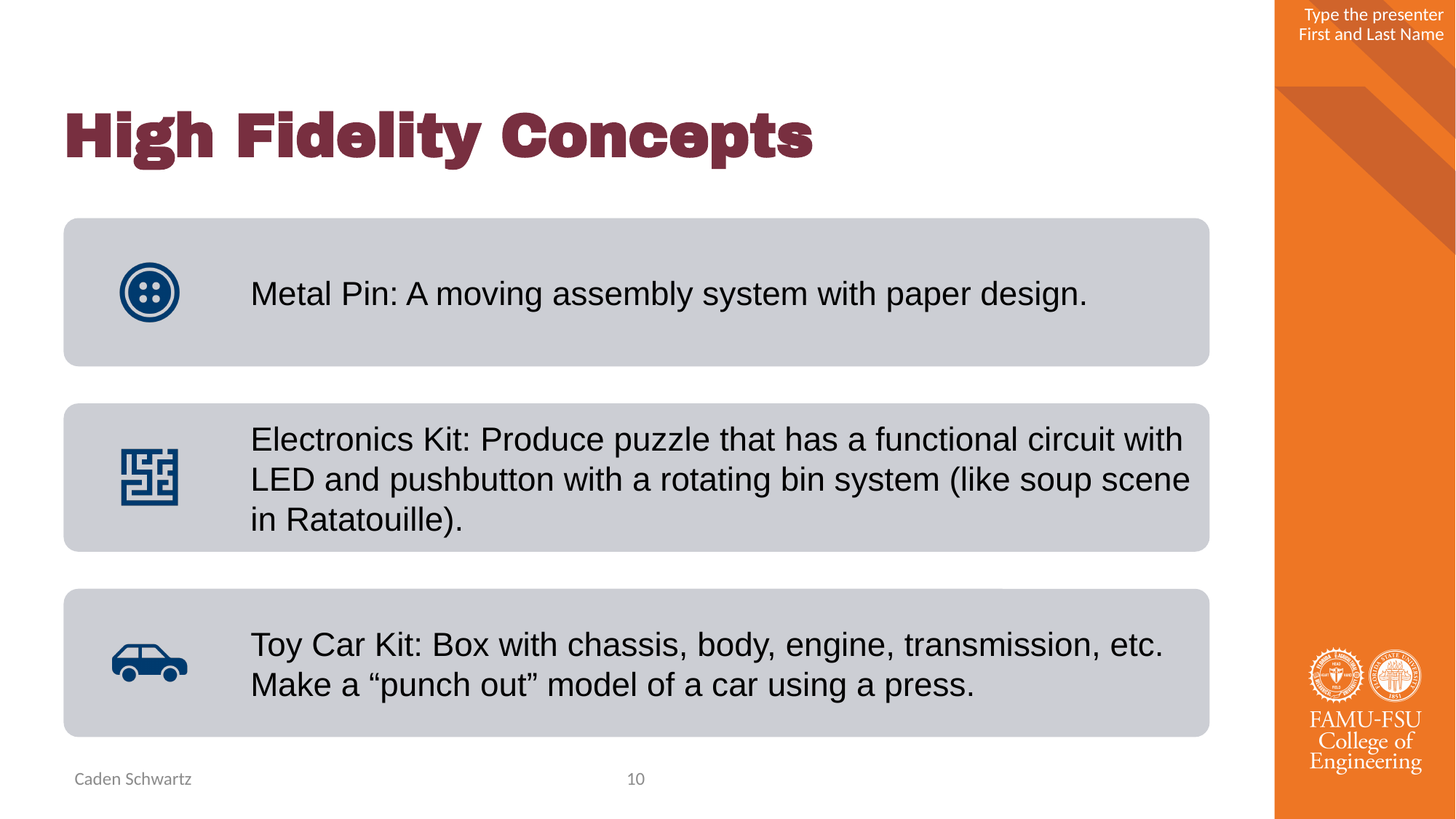

# High Fidelity Concepts
Metal Pin: A moving assembly system with paper design.
Electronics Kit: Produce puzzle that has a functional circuit with LED and pushbutton with a rotating bin system (like soup scene in Ratatouille).
Toy Car Kit: Box with chassis, body, engine, transmission, etc. Make a “punch out” model of a car using a press.
Caden Schwartz
10